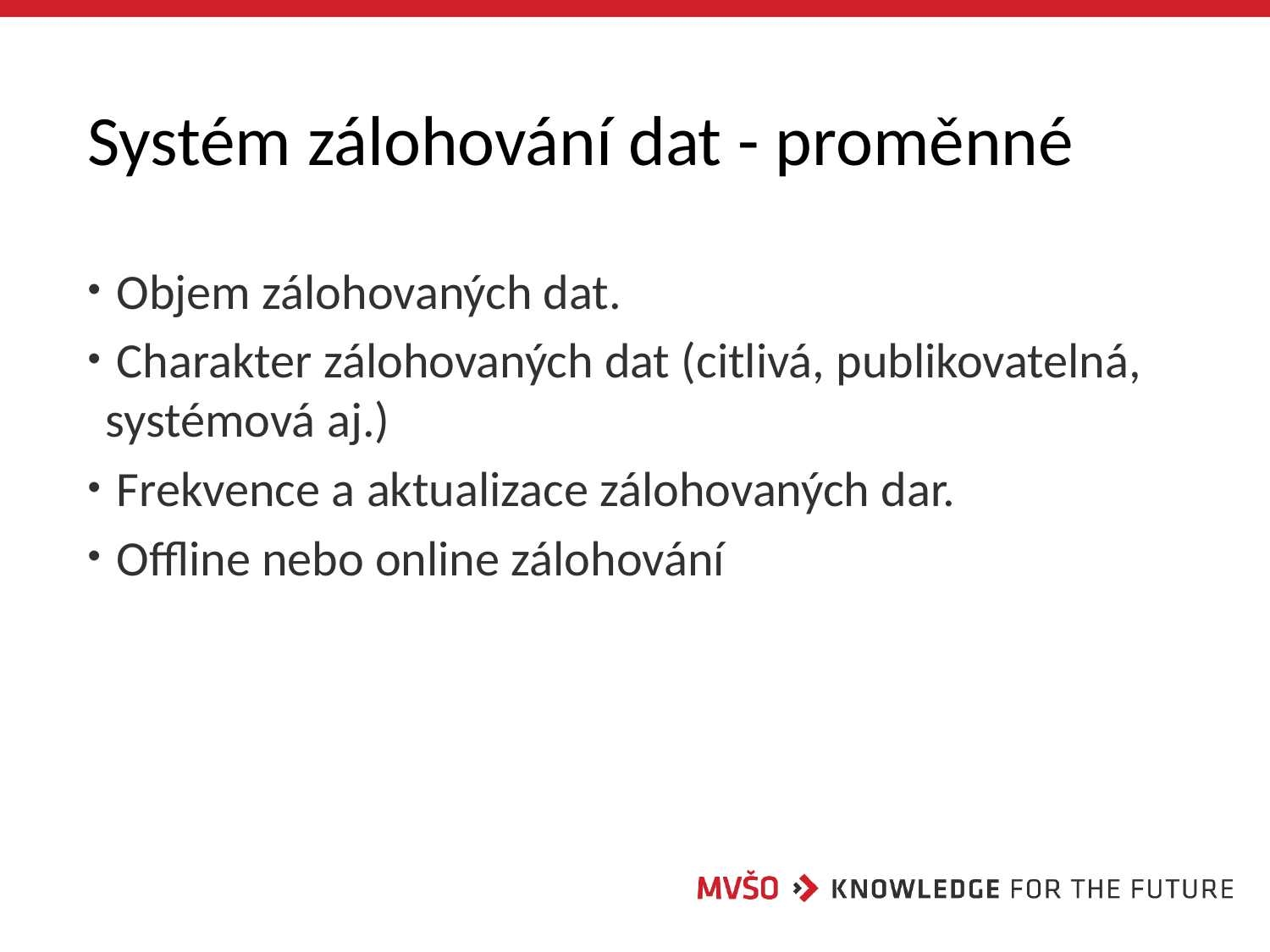

# Systém zálohování dat - proměnné
 Objem zálohovaných dat.
 Charakter zálohovaných dat (citlivá, publikovatelná, systémová aj.)
 Frekvence a aktualizace zálohovaných dar.
 Offline nebo online zálohování